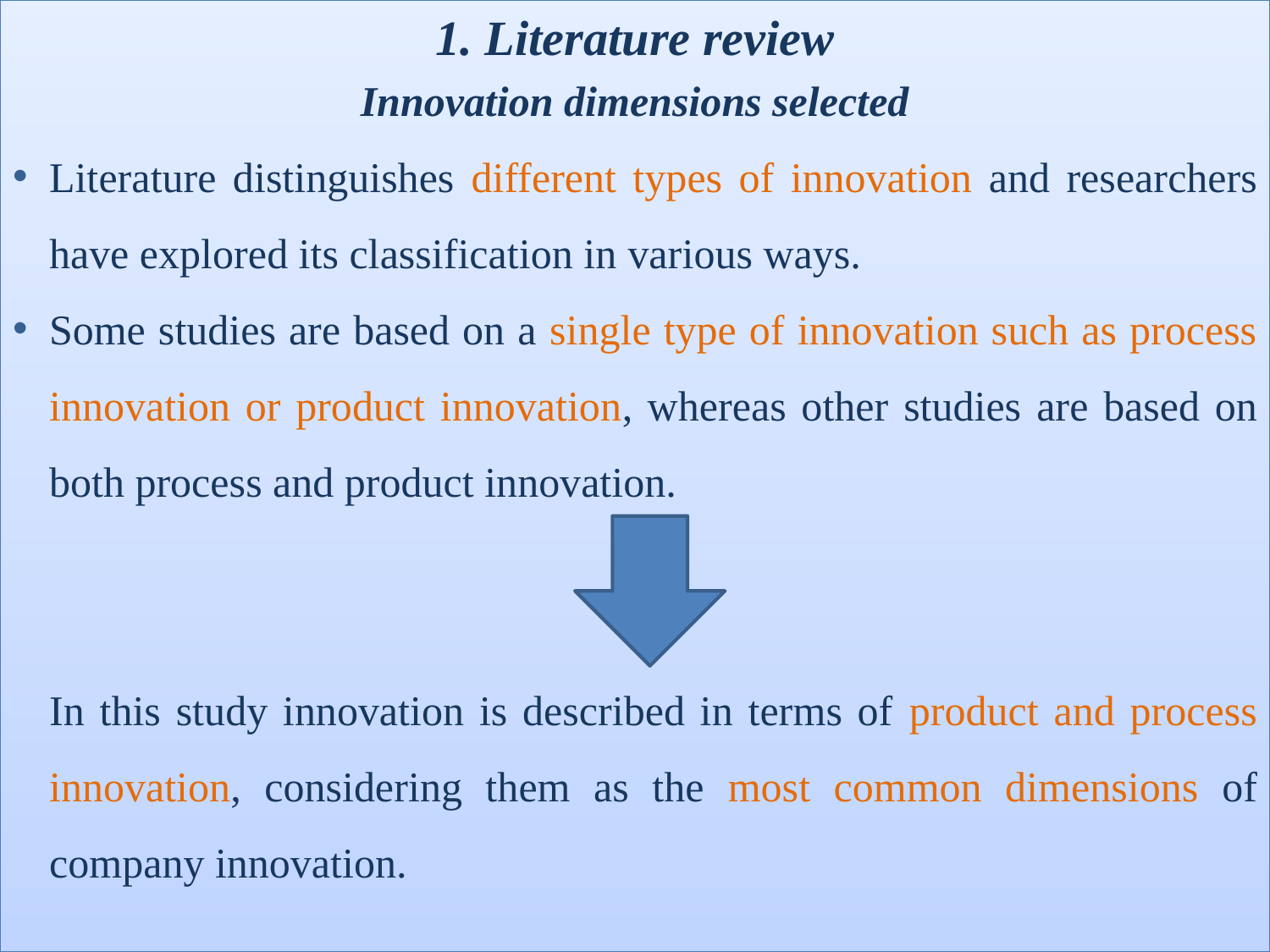

1. Literature review
Innovation dimensions selected
Literature distinguishes different types of innovation and researchers have explored its classification in various ways.
Some studies are based on a single type of innovation such as process innovation or product innovation, whereas other studies are based on both process and product innovation.

In this study innovation is described in terms of product and process innovation, considering them as the most common dimensions of company innovation.